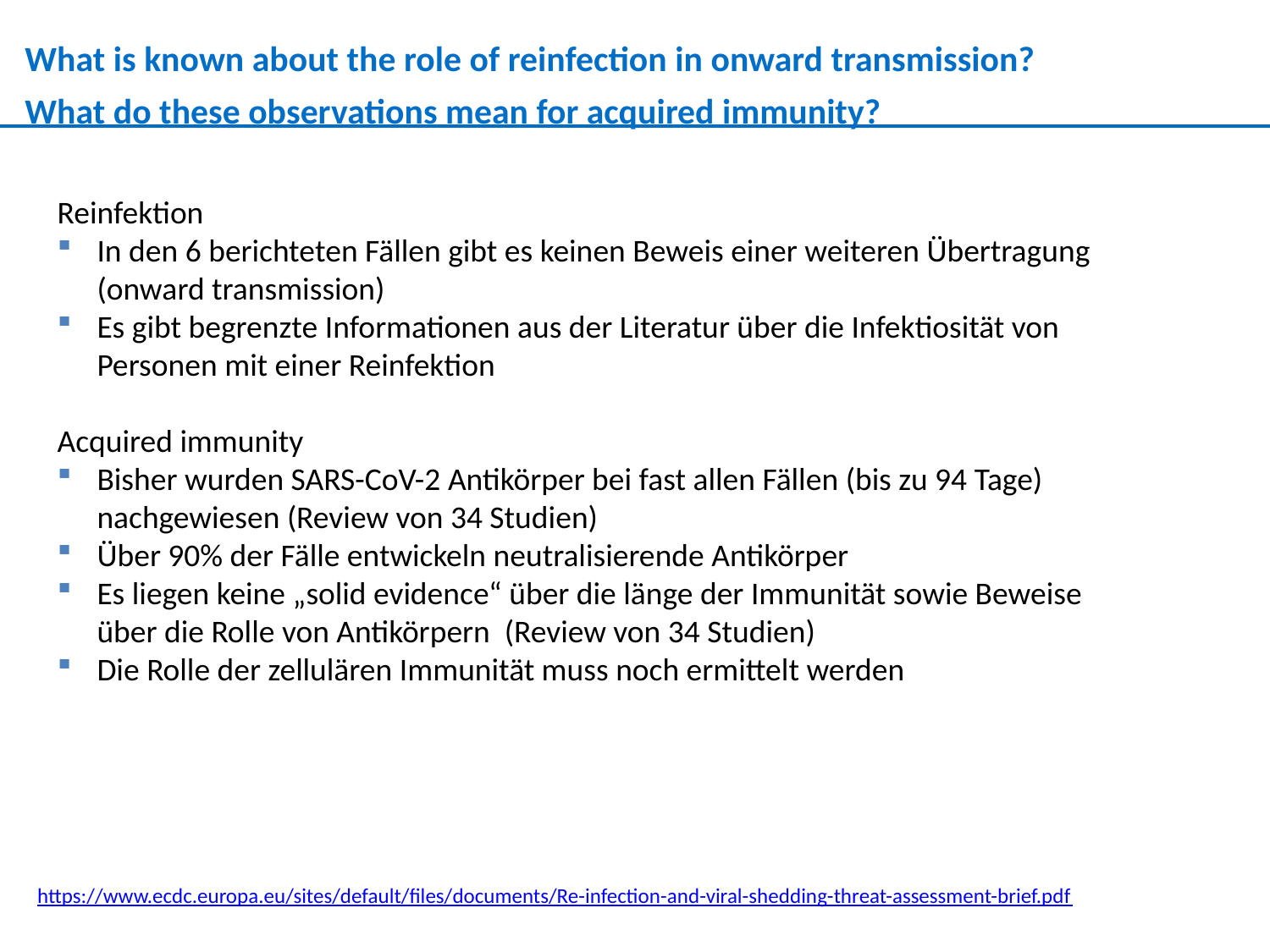

What is known about the role of reinfection in onward transmission?
What do these observations mean for acquired immunity?
Reinfektion
In den 6 berichteten Fällen gibt es keinen Beweis einer weiteren Übertragung (onward transmission)
Es gibt begrenzte Informationen aus der Literatur über die Infektiosität von Personen mit einer Reinfektion

Acquired immunity
Bisher wurden SARS-CoV-2 Antikörper bei fast allen Fällen (bis zu 94 Tage) nachgewiesen (Review von 34 Studien)
Über 90% der Fälle entwickeln neutralisierende Antikörper
Es liegen keine „solid evidence“ über die länge der Immunität sowie Beweise über die Rolle von Antikörpern  (Review von 34 Studien)
Die Rolle der zellulären Immunität muss noch ermittelt werden
https://www.ecdc.europa.eu/sites/default/files/documents/Re-infection-and-viral-shedding-threat-assessment-brief.pdf